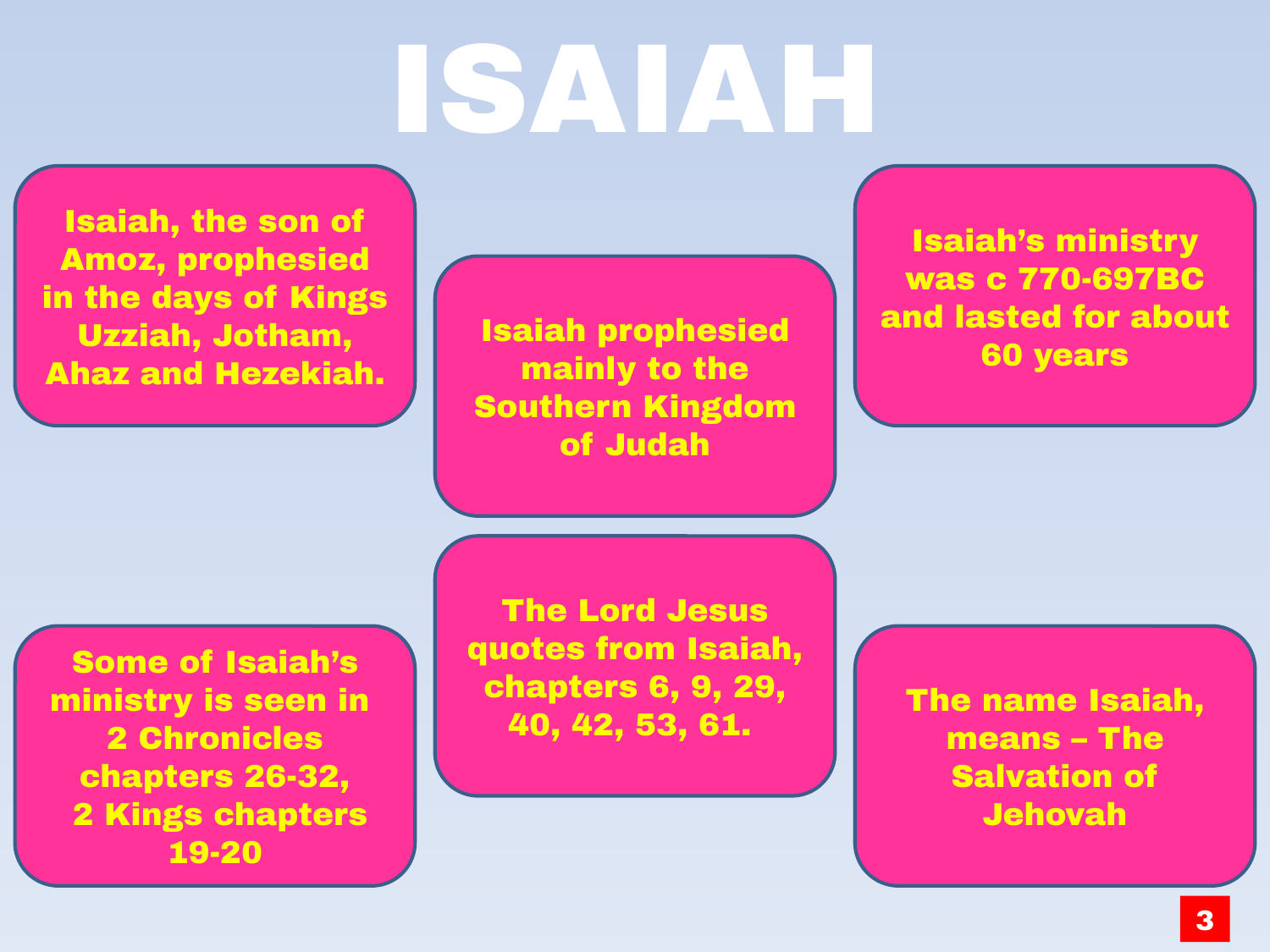

ISAIAH
Isaiah, the son of Amoz, prophesied in the days of Kings Uzziah, Jotham, Ahaz and Hezekiah.
Isaiah’s ministry was c 770-697BC and lasted for about 60 years
Isaiah prophesied mainly to the Southern Kingdom of Judah
The Lord Jesus quotes from Isaiah, chapters 6, 9, 29, 40, 42, 53, 61.
Some of Isaiah’s ministry is seen in  2 Chronicles chapters 26-32,
 2 Kings chapters 19-20
The name Isaiah, means – The Salvation of Jehovah
3